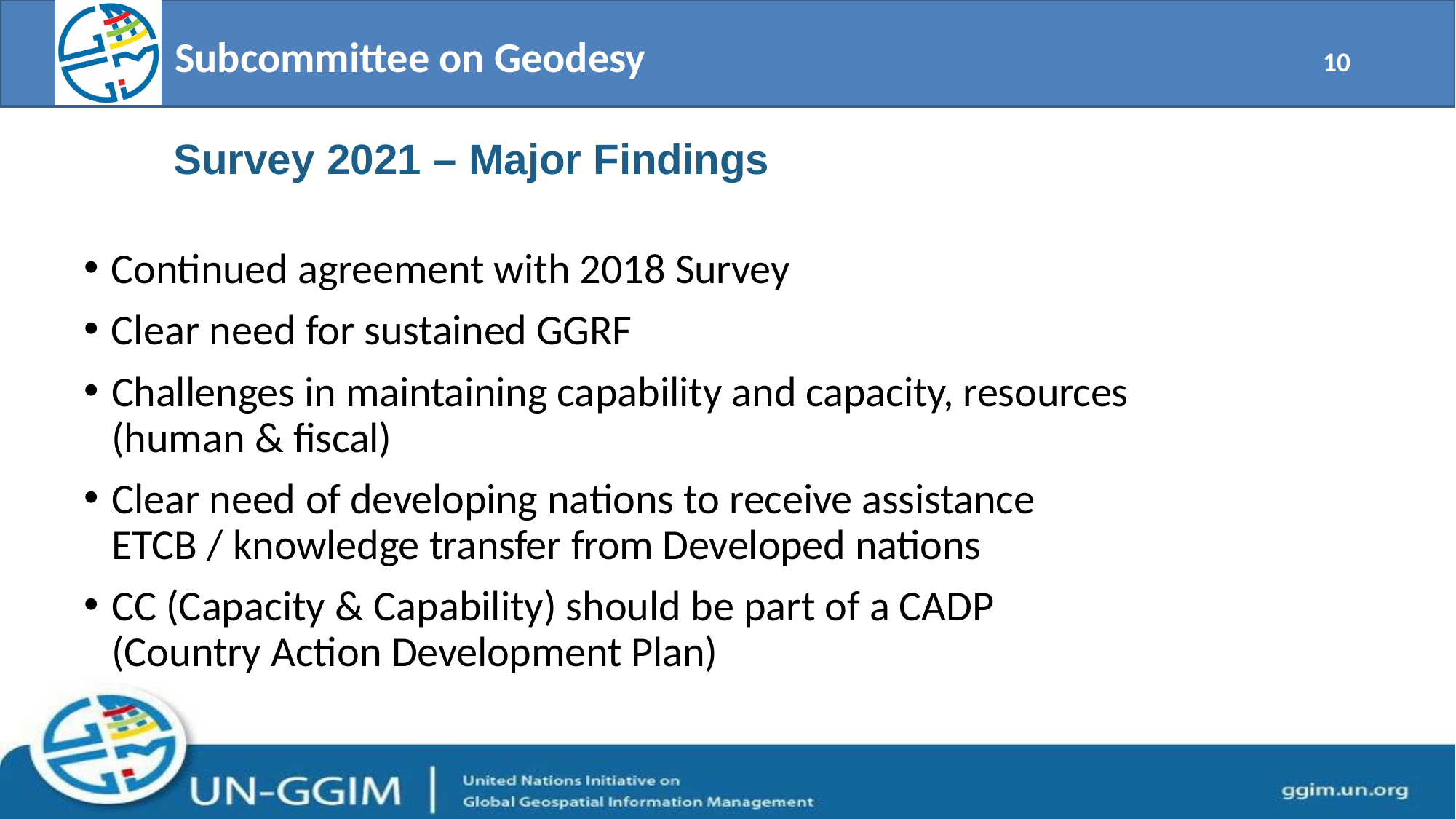

10
# Survey 2021 – Major Findings
Continued agreement with 2018 Survey
Clear need for sustained GGRF
Challenges in maintaining capability and capacity, resources (human & fiscal)
Clear need of developing nations to receive assistance ETCB / knowledge transfer from Developed nations
CC (Capacity & Capability) should be part of a CADP (Country Action Development Plan)